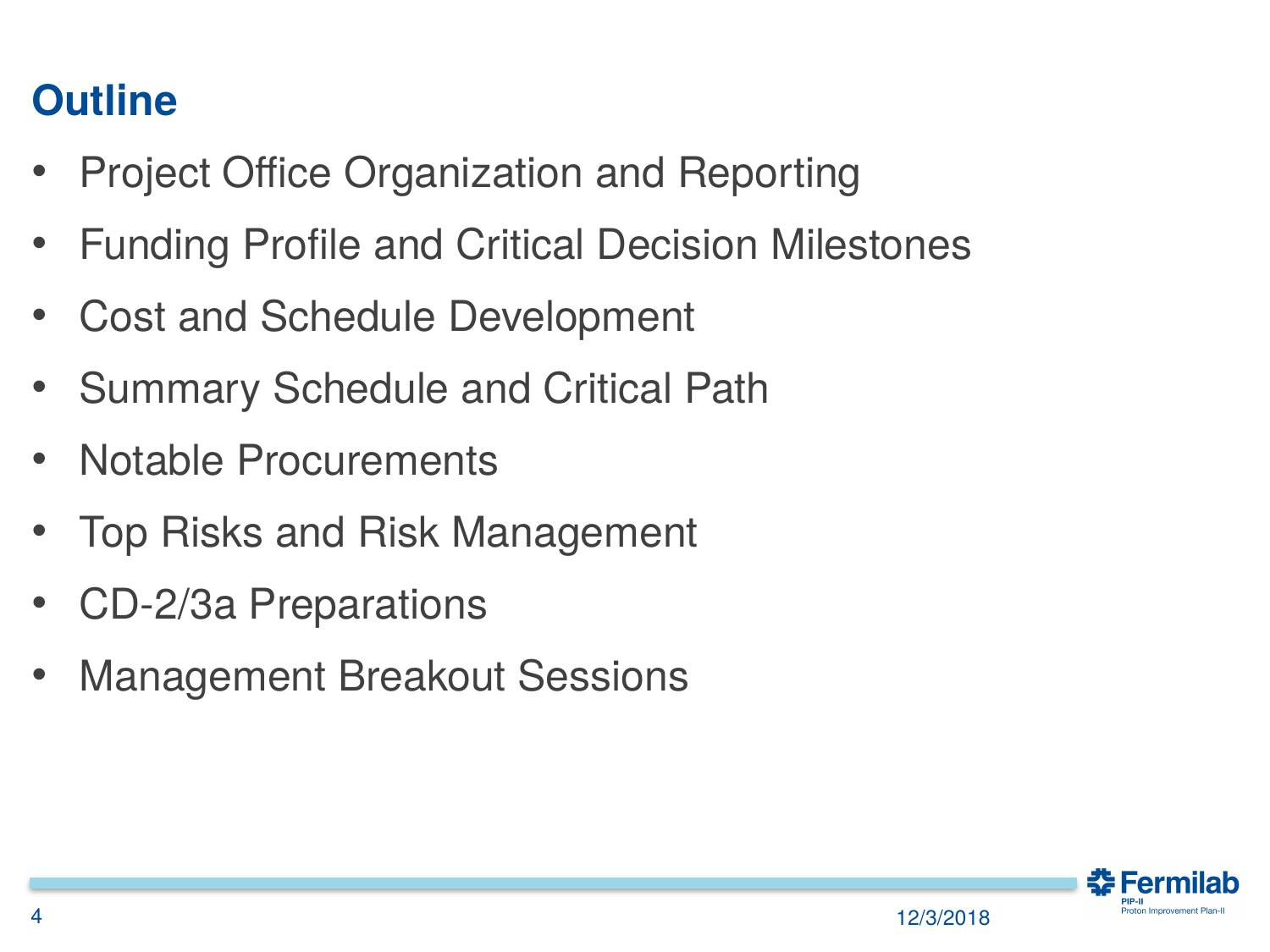

# Outline
Project Office Organization and Reporting
Funding Profile and Critical Decision Milestones
Cost and Schedule Development
Summary Schedule and Critical Path
Notable Procurements
Top Risks and Risk Management
CD-2/3a Preparations
Management Breakout Sessions

4
12/3/2018